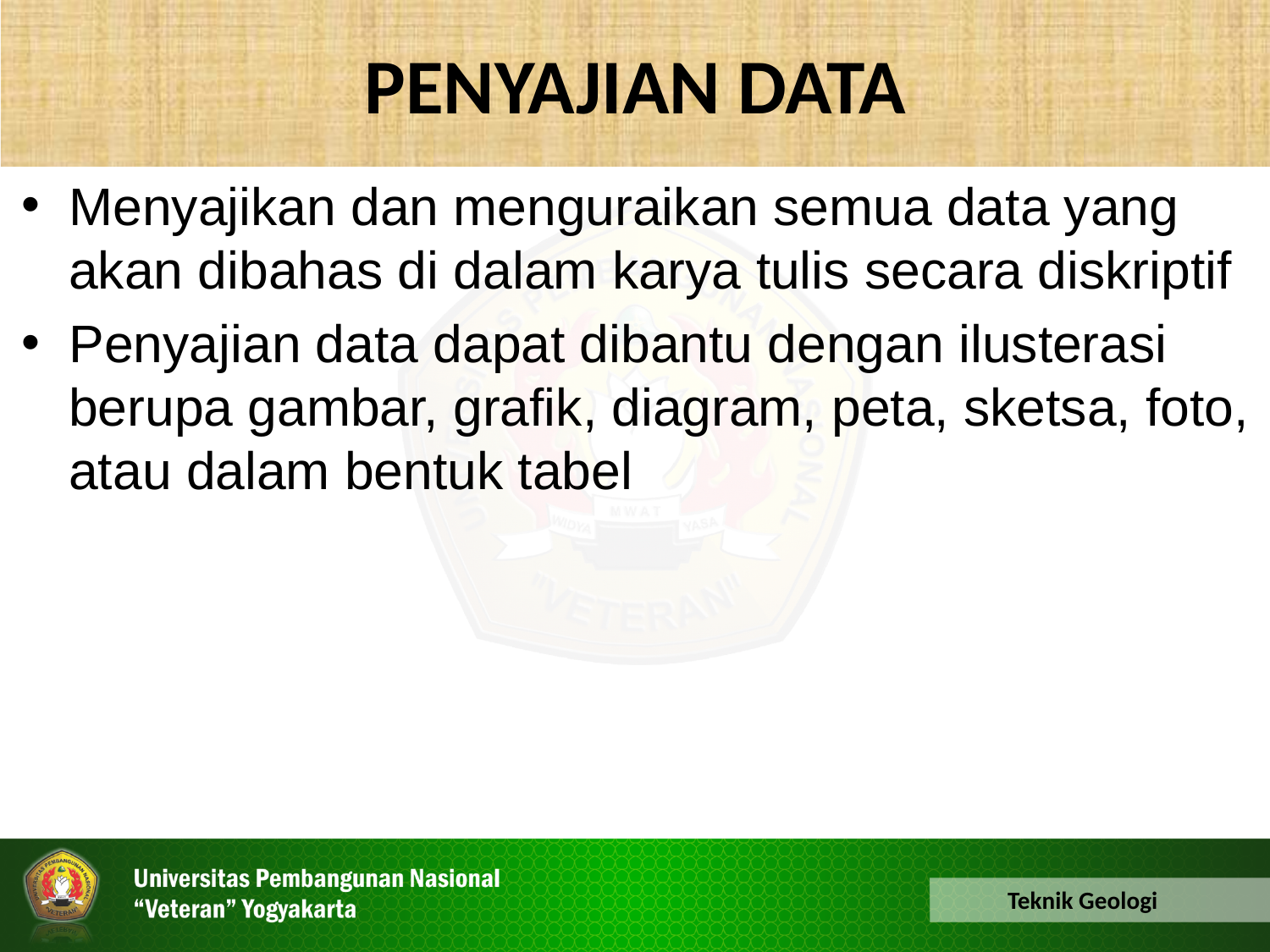

PENYAJIAN DATA
Menyajikan dan menguraikan semua data yang akan dibahas di dalam karya tulis secara diskriptif
Penyajian data dapat dibantu dengan ilusterasi berupa gambar, grafik, diagram, peta, sketsa, foto, atau dalam bentuk tabel
Teknik Geologi